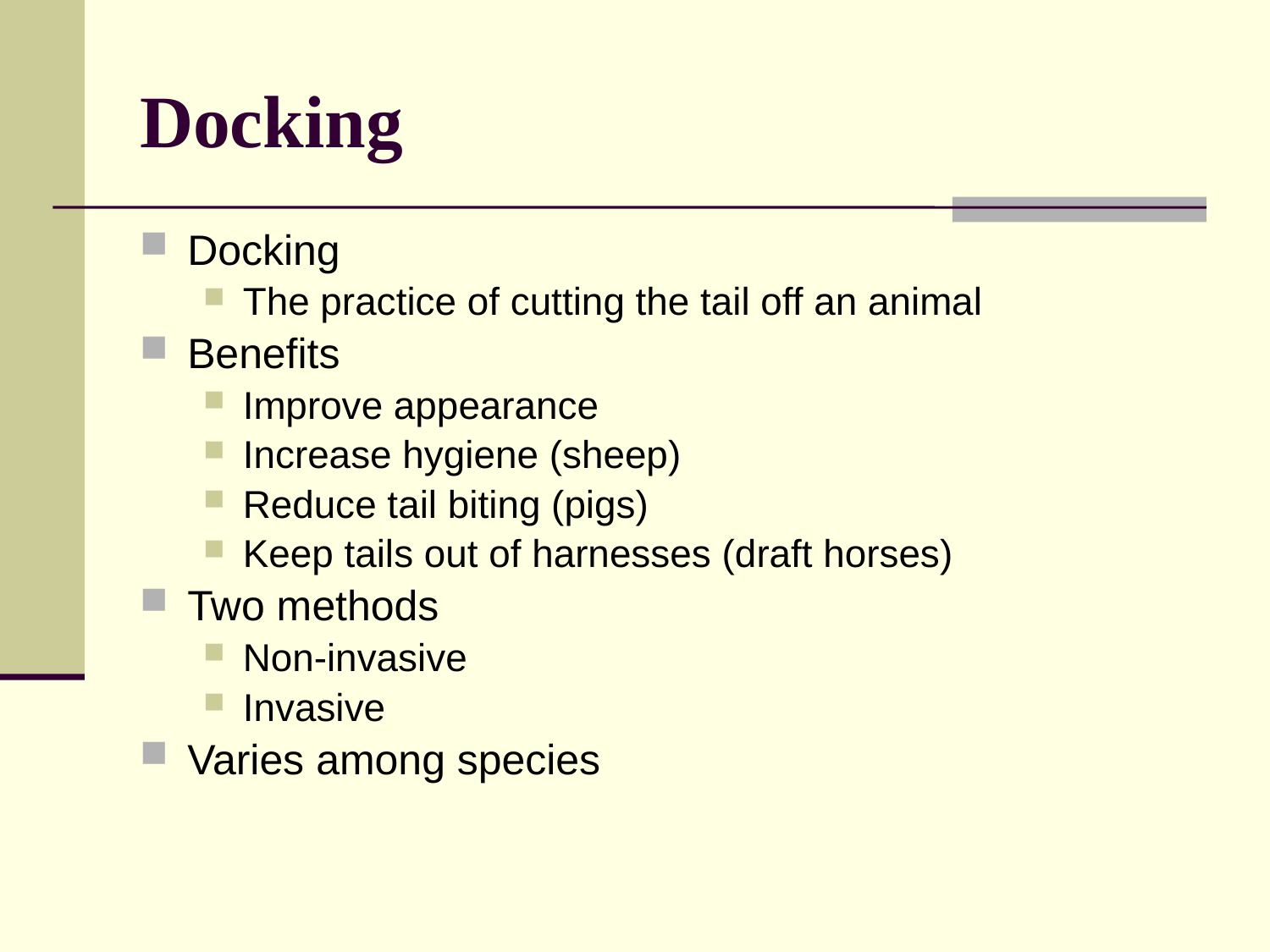

# Docking
Docking
The practice of cutting the tail off an animal
Benefits
Improve appearance
Increase hygiene (sheep)
Reduce tail biting (pigs)
Keep tails out of harnesses (draft horses)
Two methods
Non-invasive
Invasive
Varies among species